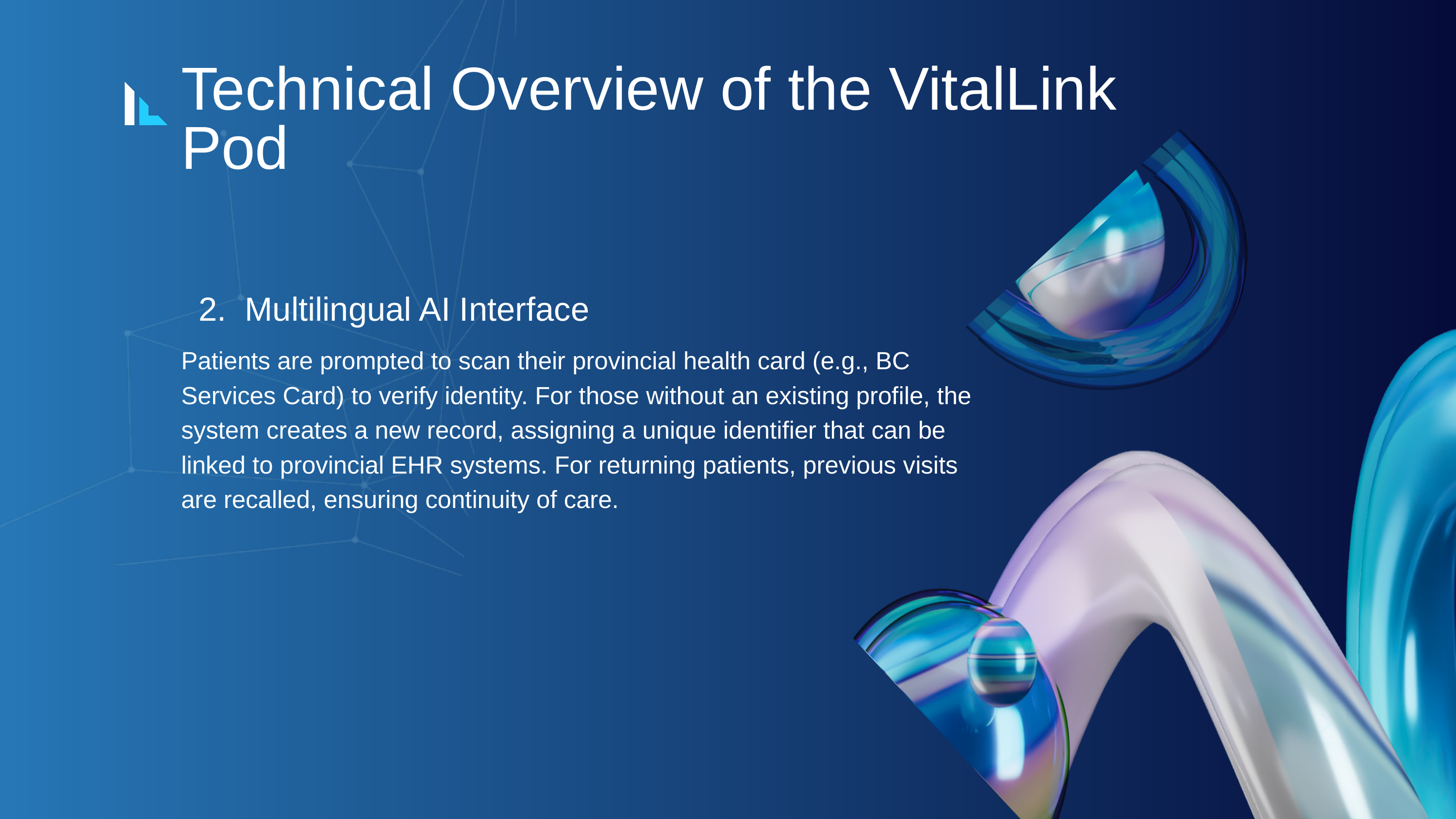

Technical Overview of the VitalLink Pod

2.  Multilingual AI Interface
Patients are prompted to scan their provincial health card (e.g., BC Services Card) to verify identity. For those without an existing profile, the system creates a new record, assigning a unique identifier that can be linked to provincial EHR systems. For returning patients, previous visits are recalled, ensuring continuity of care.